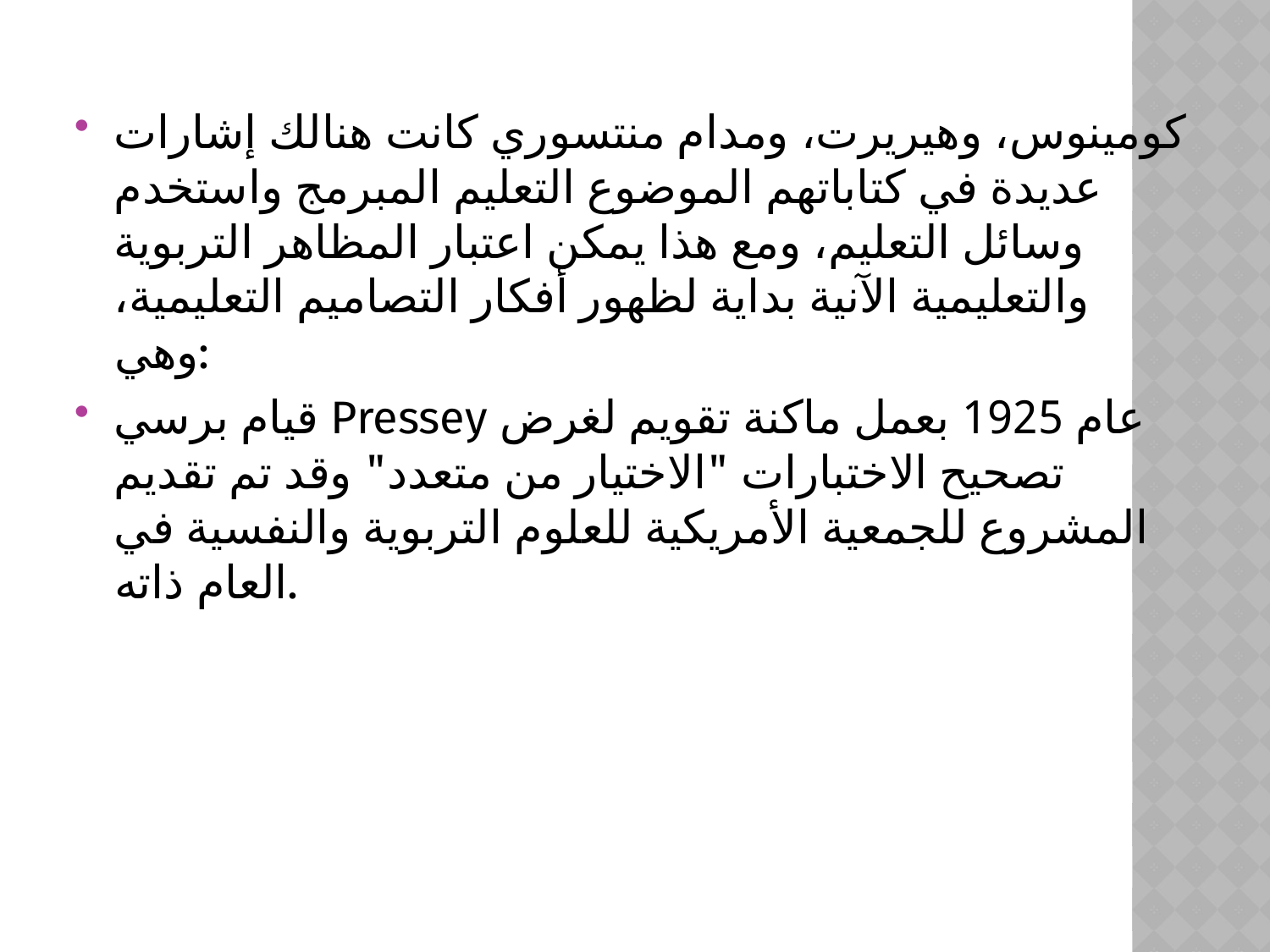

#
کومينوس، وهيريرت، ومدام منتسوري كانت هنالك إشارات عديدة في كتاباتهم الموضوع التعليم المبرمج واستخدم وسائل التعليم، ومع هذا يمكن اعتبار المظاهر التربوية والتعليمية الآنية بداية لظهور أفكار التصاميم التعليمية، وهي:
قيام برسي Pressey عام 1925 بعمل ماكنة تقويم لغرض تصحيح الاختبارات "الاختيار من متعدد" وقد تم تقديم المشروع للجمعية الأمريكية للعلوم التربوية والنفسية في العام ذاته.